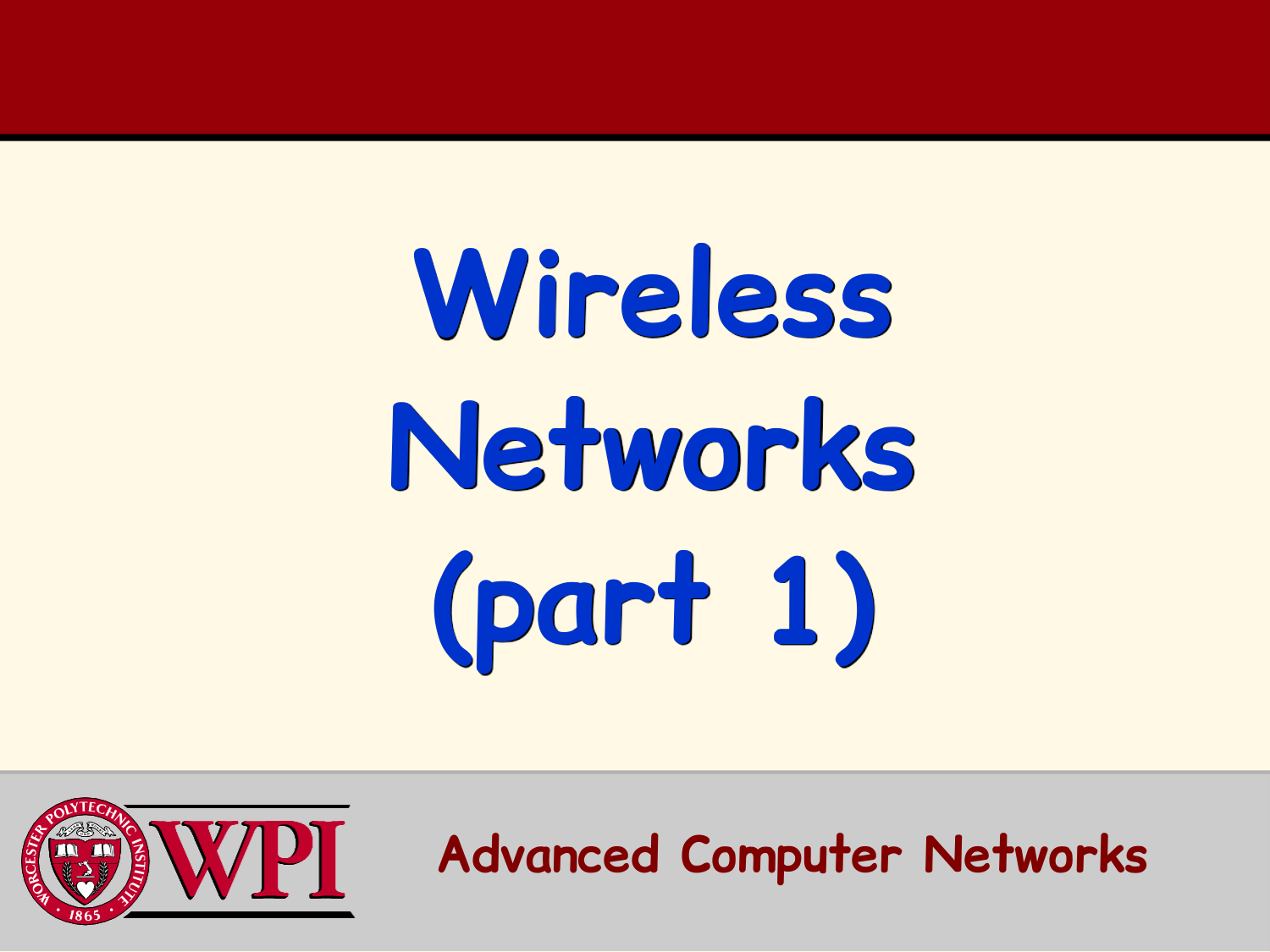

# Wireless Networks (part 1)
Advanced Computer Networks